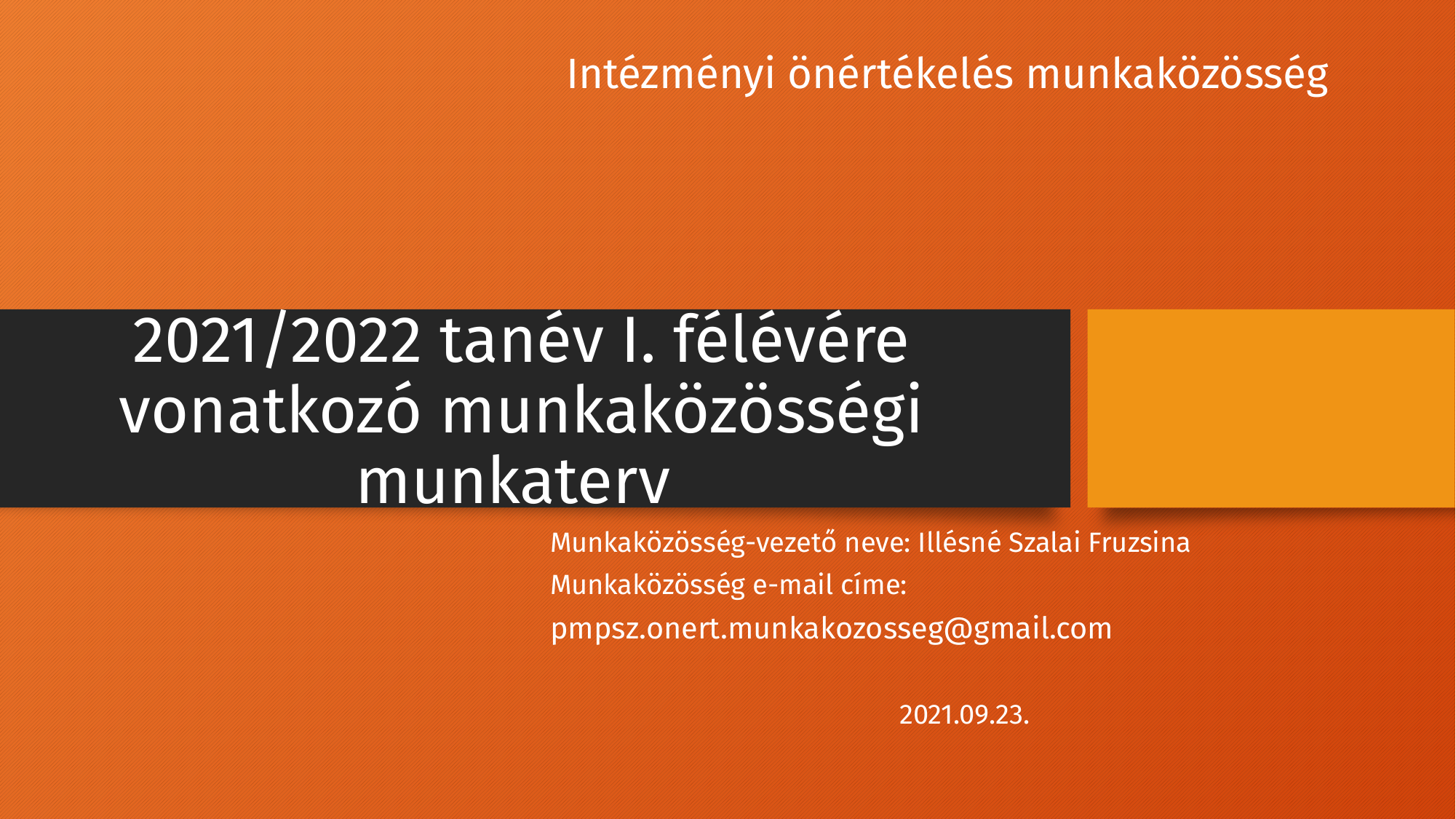

Intézményi önértékelés munkaközösség
# 2021/2022 tanév I. félévére vonatkozó munkaközösségi munkaterv
Munkaközösség-vezető neve: Illésné Szalai Fruzsina
Munkaközösség e-mail címe:
pmpsz.onert.munkakozosseg@gmail.com

2021.09.23.